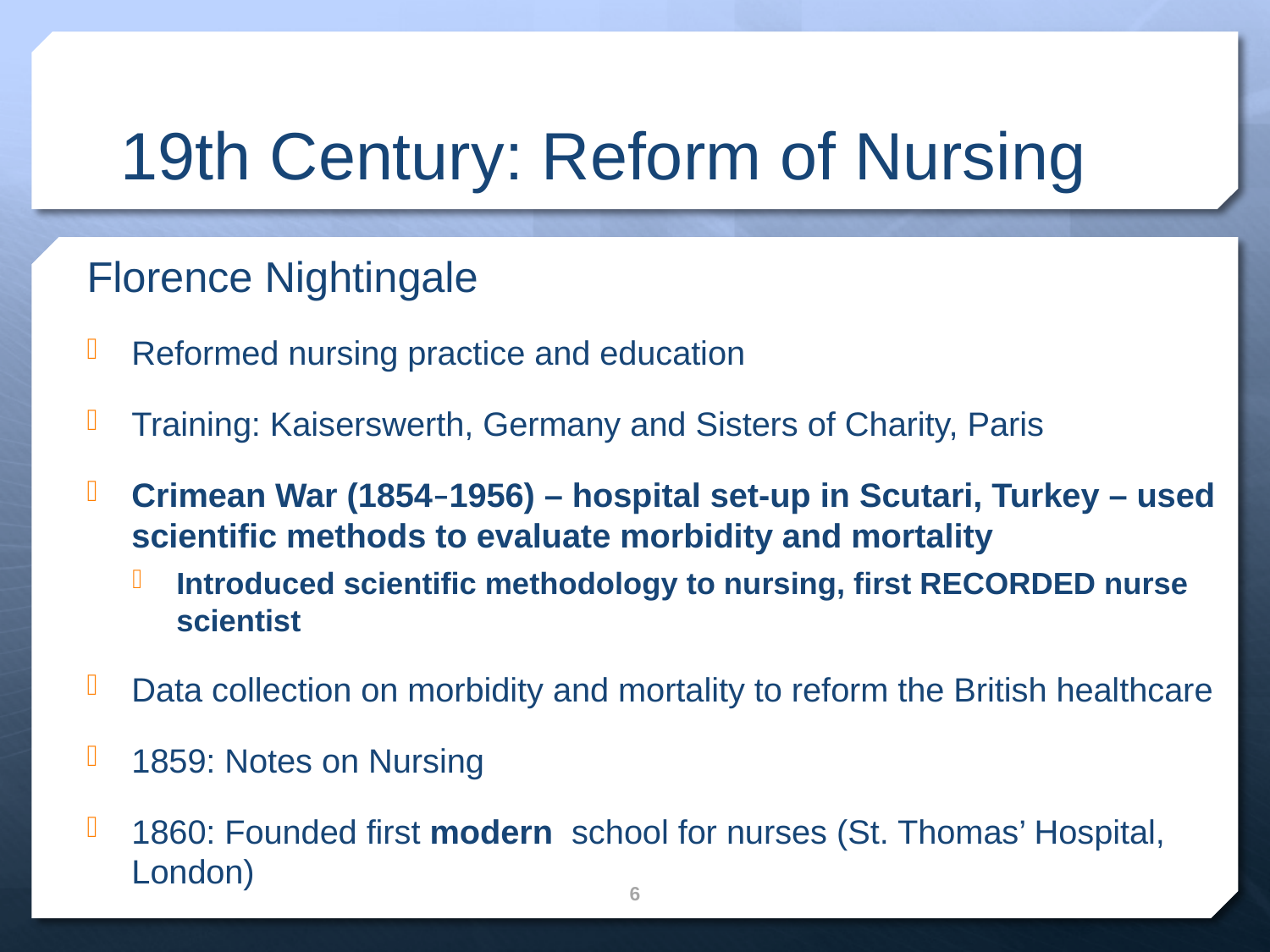

# 19th Century: Reform of Nursing
Florence Nightingale
Reformed nursing practice and education
Training: Kaiserswerth, Germany and Sisters of Charity, Paris
Crimean War (1854–1956) – hospital set-up in Scutari, Turkey – used scientific methods to evaluate morbidity and mortality
Introduced scientific methodology to nursing, first RECORDED nurse scientist
Data collection on morbidity and mortality to reform the British healthcare
1859: Notes on Nursing
1860: Founded first modern  school for nurses (St. Thomas’ Hospital, London)

6